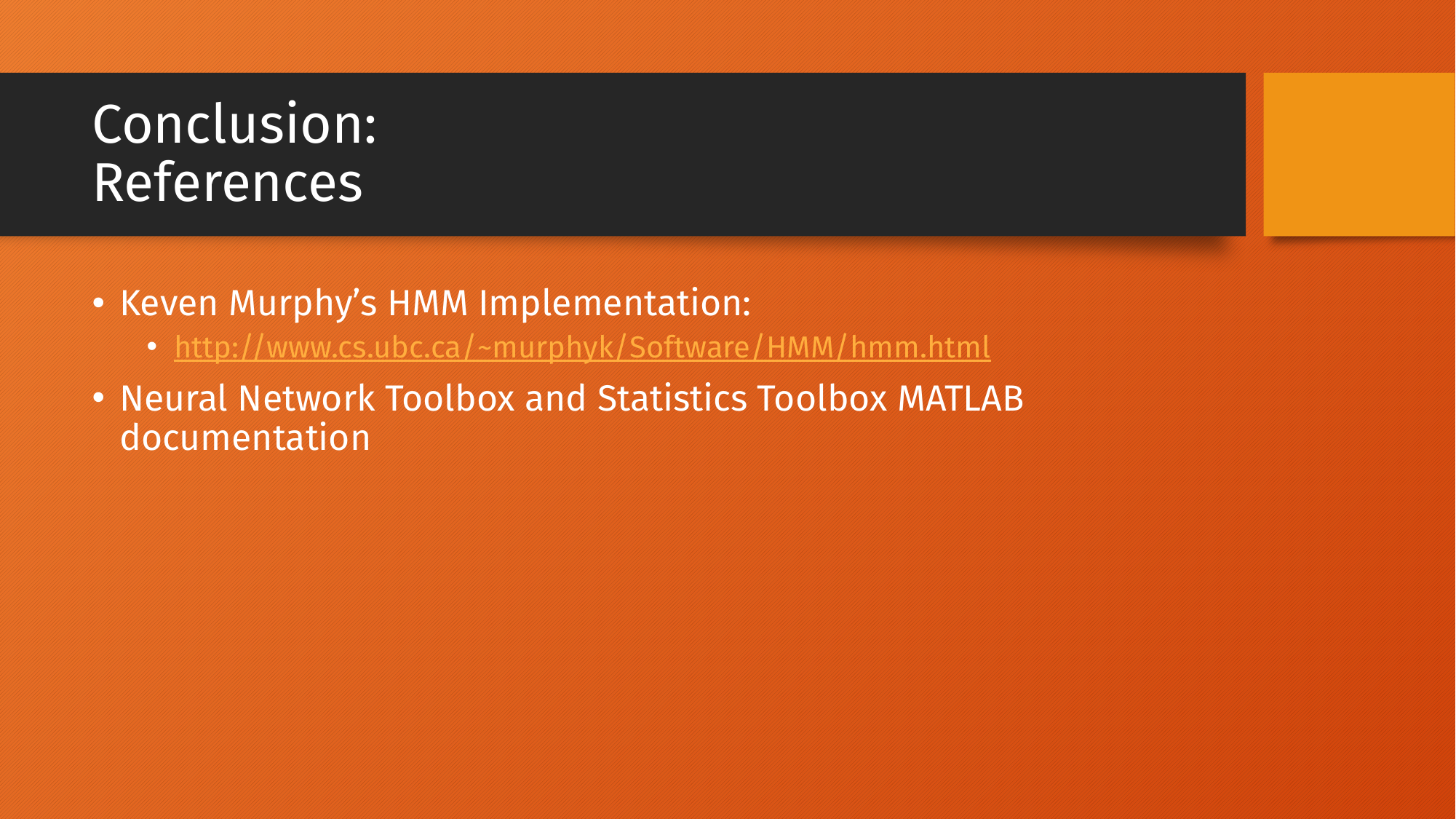

# Conclusion: References
Keven Murphy’s HMM Implementation:
http://www.cs.ubc.ca/~murphyk/Software/HMM/hmm.html
Neural Network Toolbox and Statistics Toolbox MATLAB documentation